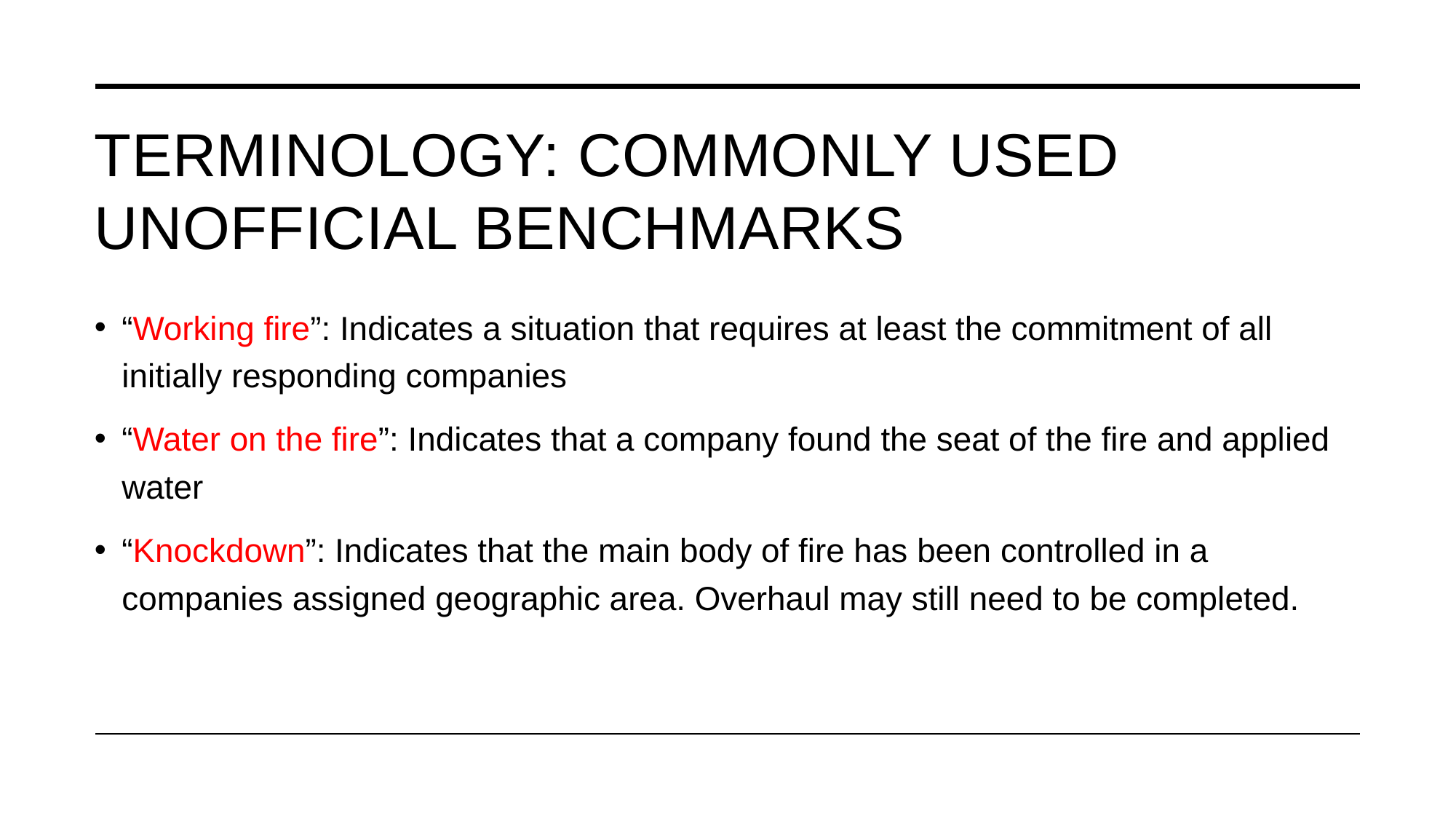

# Terminology: commonly used unofficial benchmarks
“Working fire”: Indicates a situation that requires at least the commitment of all initially responding companies
“Water on the fire”: Indicates that a company found the seat of the fire and applied water
“Knockdown”: Indicates that the main body of fire has been controlled in a companies assigned geographic area. Overhaul may still need to be completed.